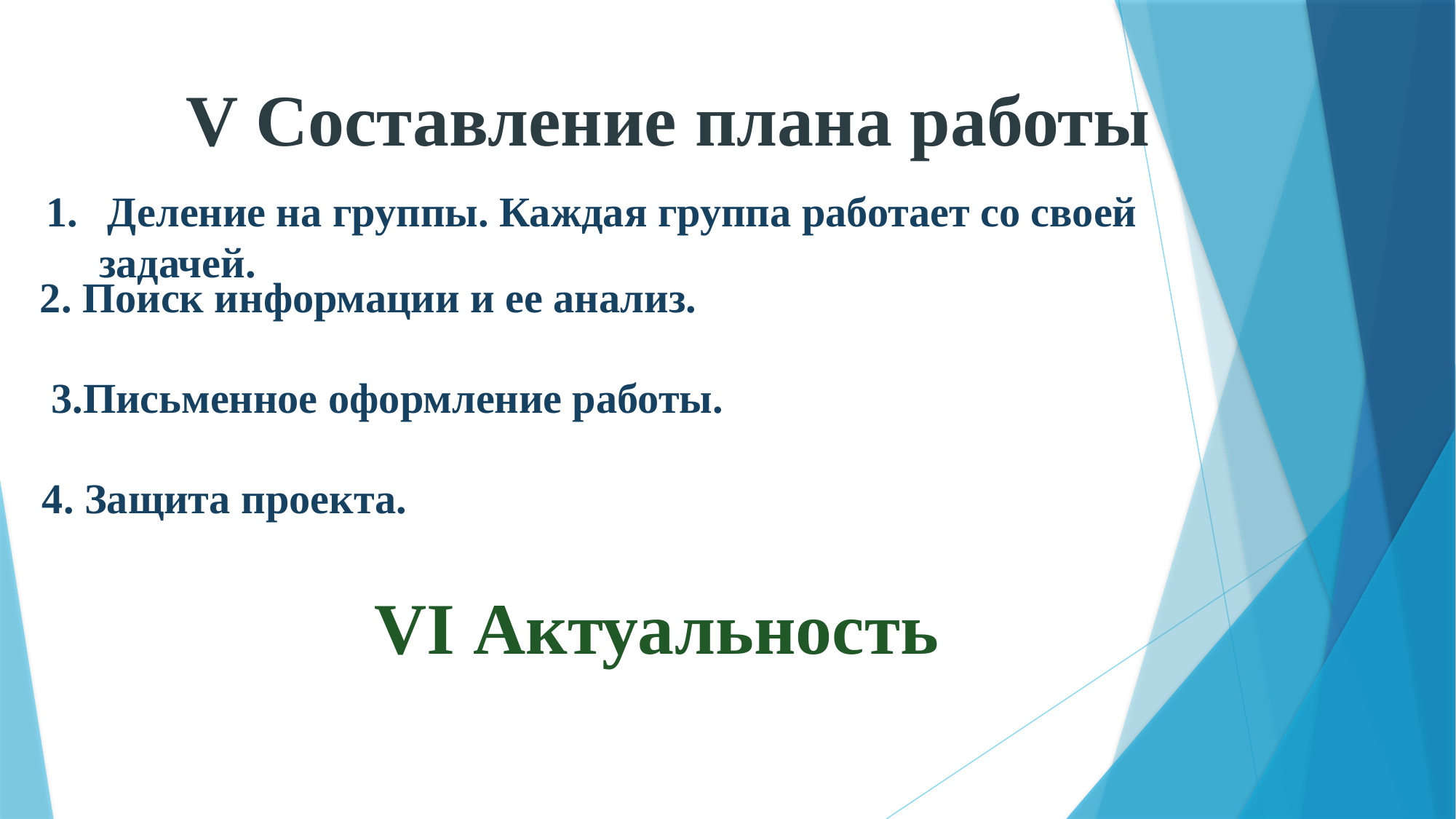

V Составление плана работы
Деление на группы. Каждая группа работает со своей
     задачей.
2. Поиск информации и ее анализ.
3.Письменное оформление работы.
4. Защита проекта.
VI Актуальность